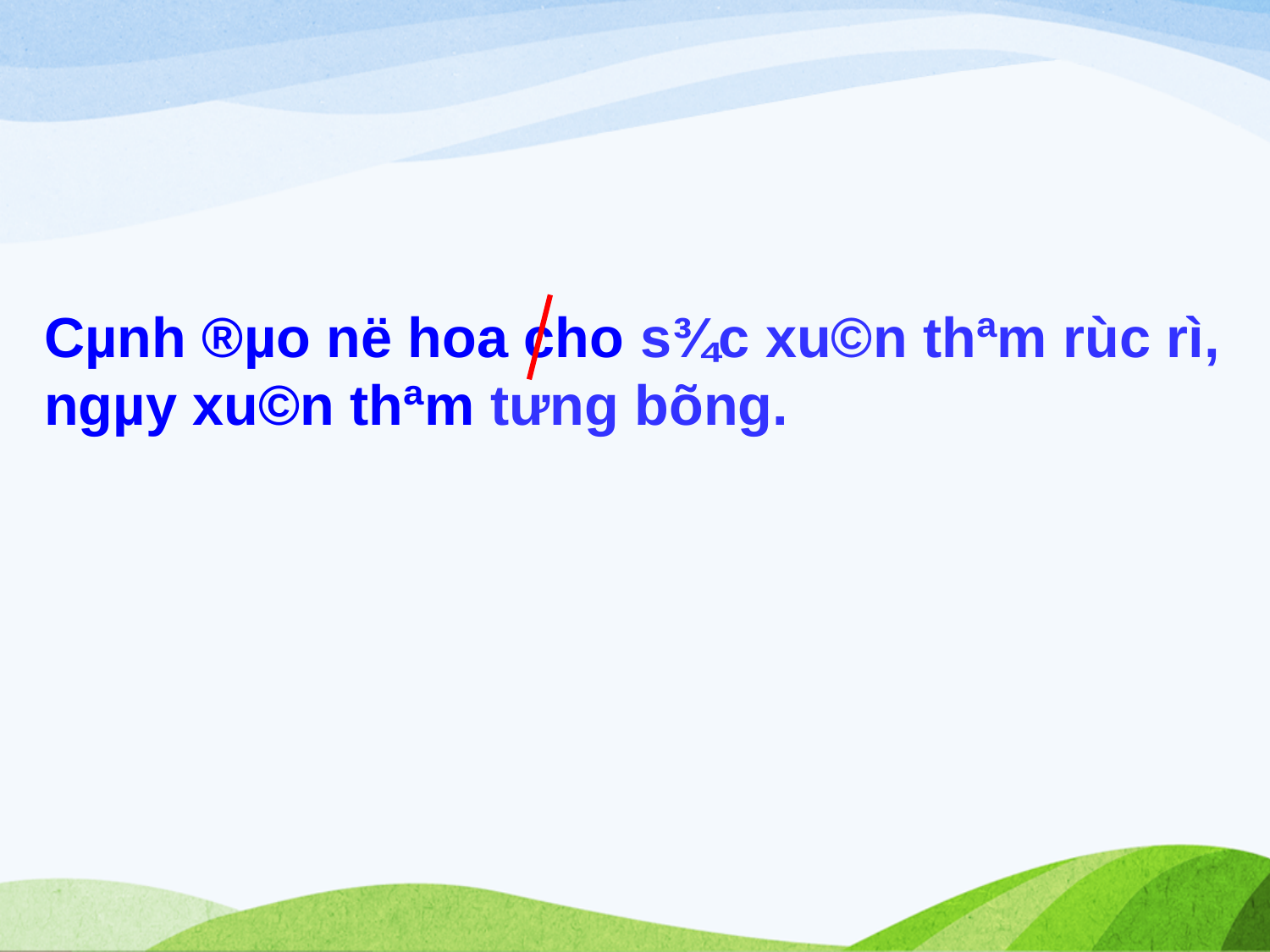

Cµnh ®µo në hoa cho s¾c xu©n thªm rùc rì, ngµy xu©n thªm tưng bõng.